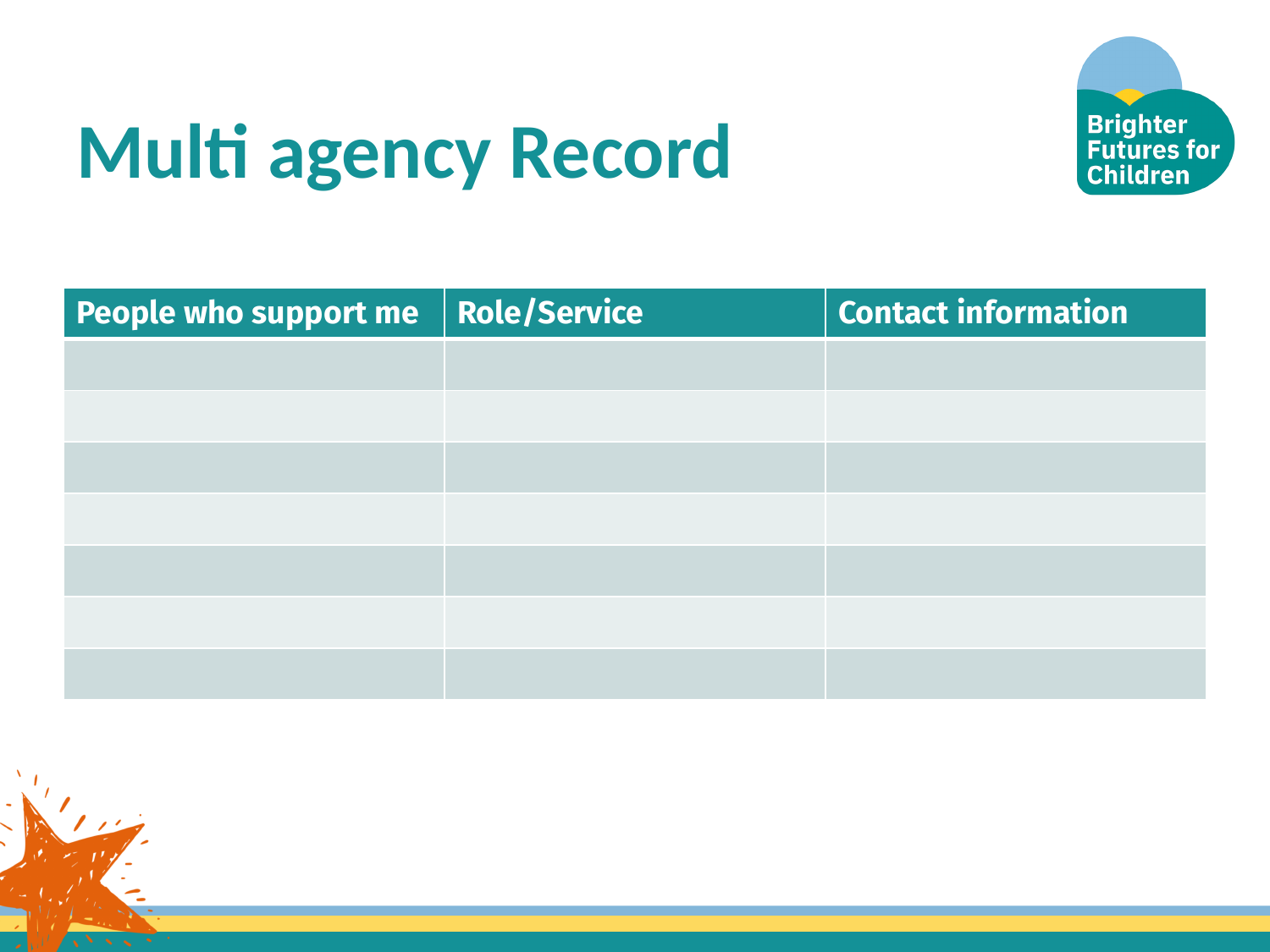

# Multi agency Record
| People who support me | Role/Service | Contact information |
| --- | --- | --- |
|  |  |  |
|  |  |  |
|  |  |  |
|  |  |  |
|  |  |  |
|  |  |  |
|  |  |  |